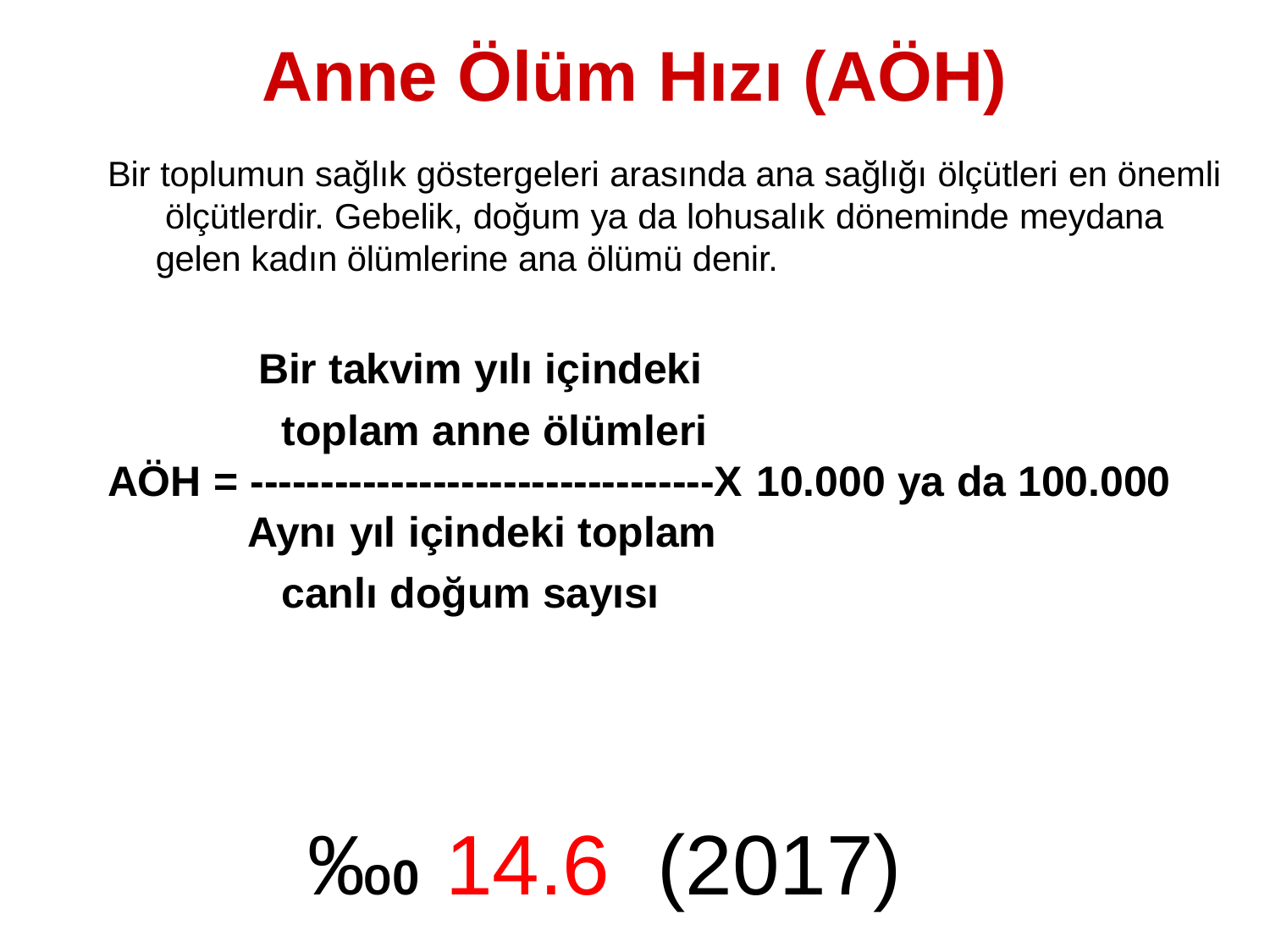

# Anne Ölüm Hızı (AÖH)
Bir toplumun sağlık göstergeleri arasında ana sağlığı ölçütleri en önemli  ölçütlerdir. Gebelik, doğum ya da lohusalık döneminde meydana  gelen kadın ölümlerine ana ölümü denir.

Bir takvim yılı içindeki
toplam anne ölümleri
AÖH = ---------------------------------X 10.000 ya da 100.000
Aynı yıl içindeki toplam
canlı doğum sayısı
‰0	14.6	(2017)